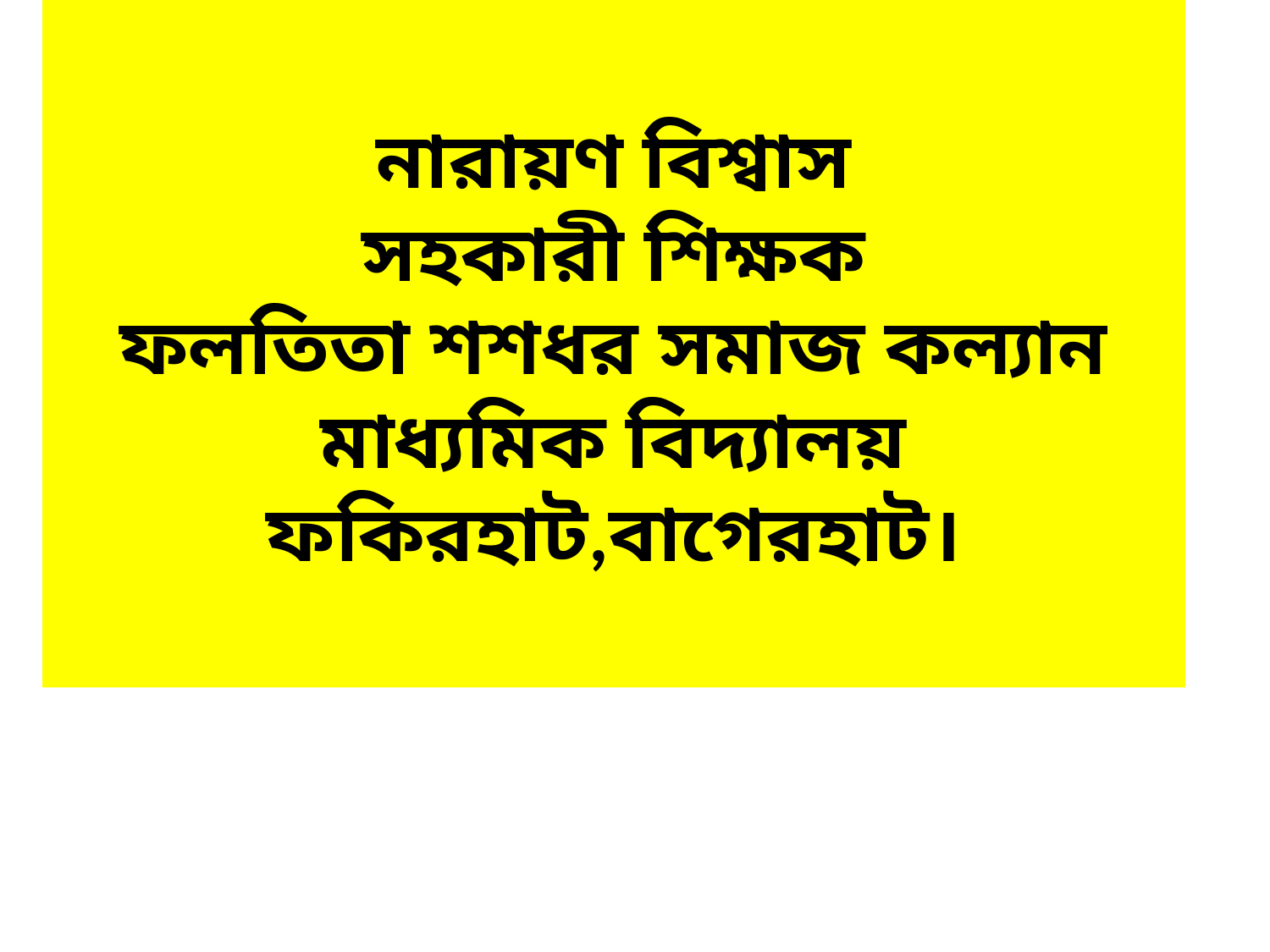

# নারায়ণ বিশ্বাস সহকারী শিক্ষক ফলতিতা শশধর সমাজ কল্যান মাধ্যমিক বিদ্যালয় ফকিরহাট,বাগেরহাট।